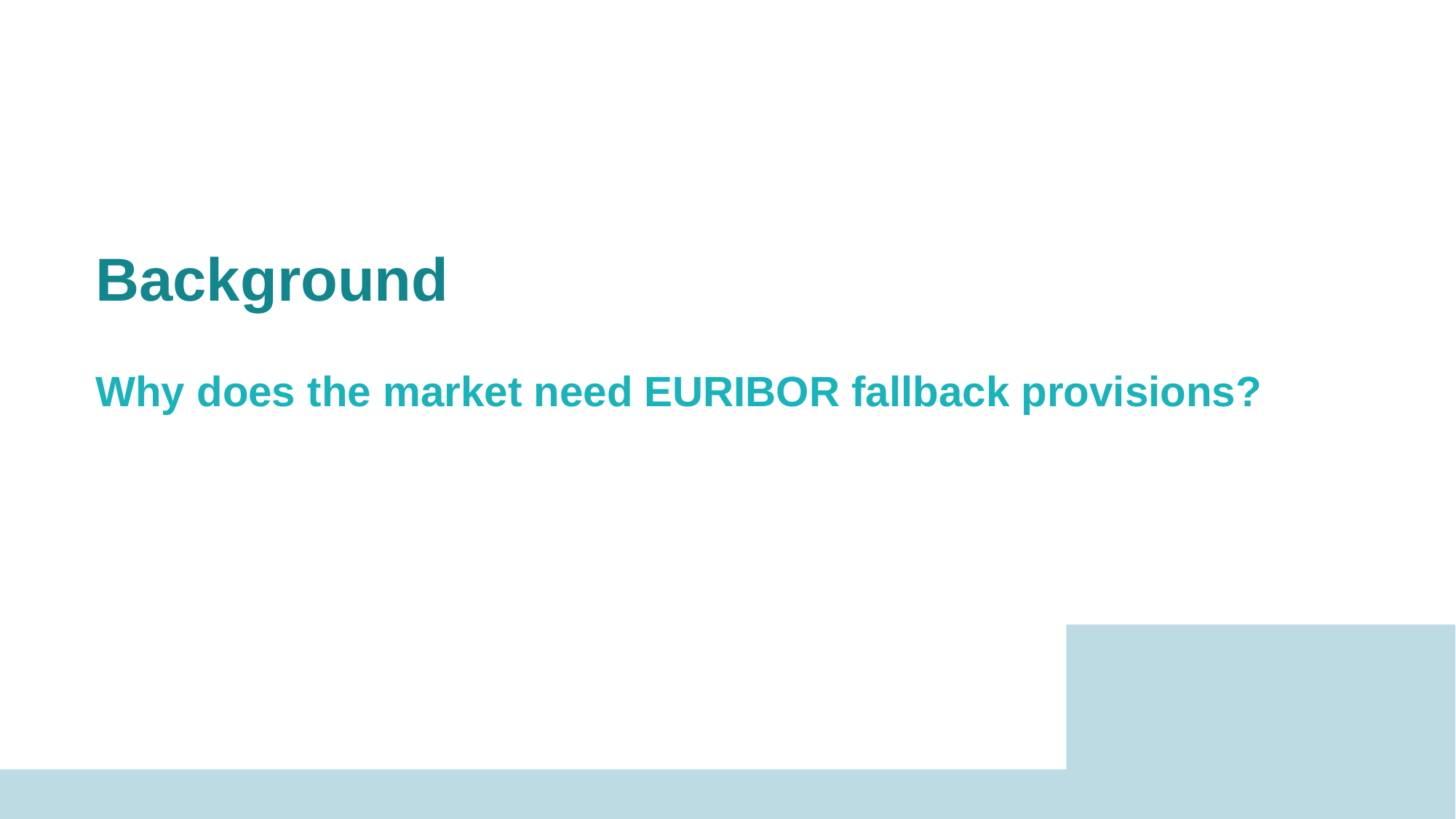

# Background
Why does the market need EURIBOR fallback provisions?